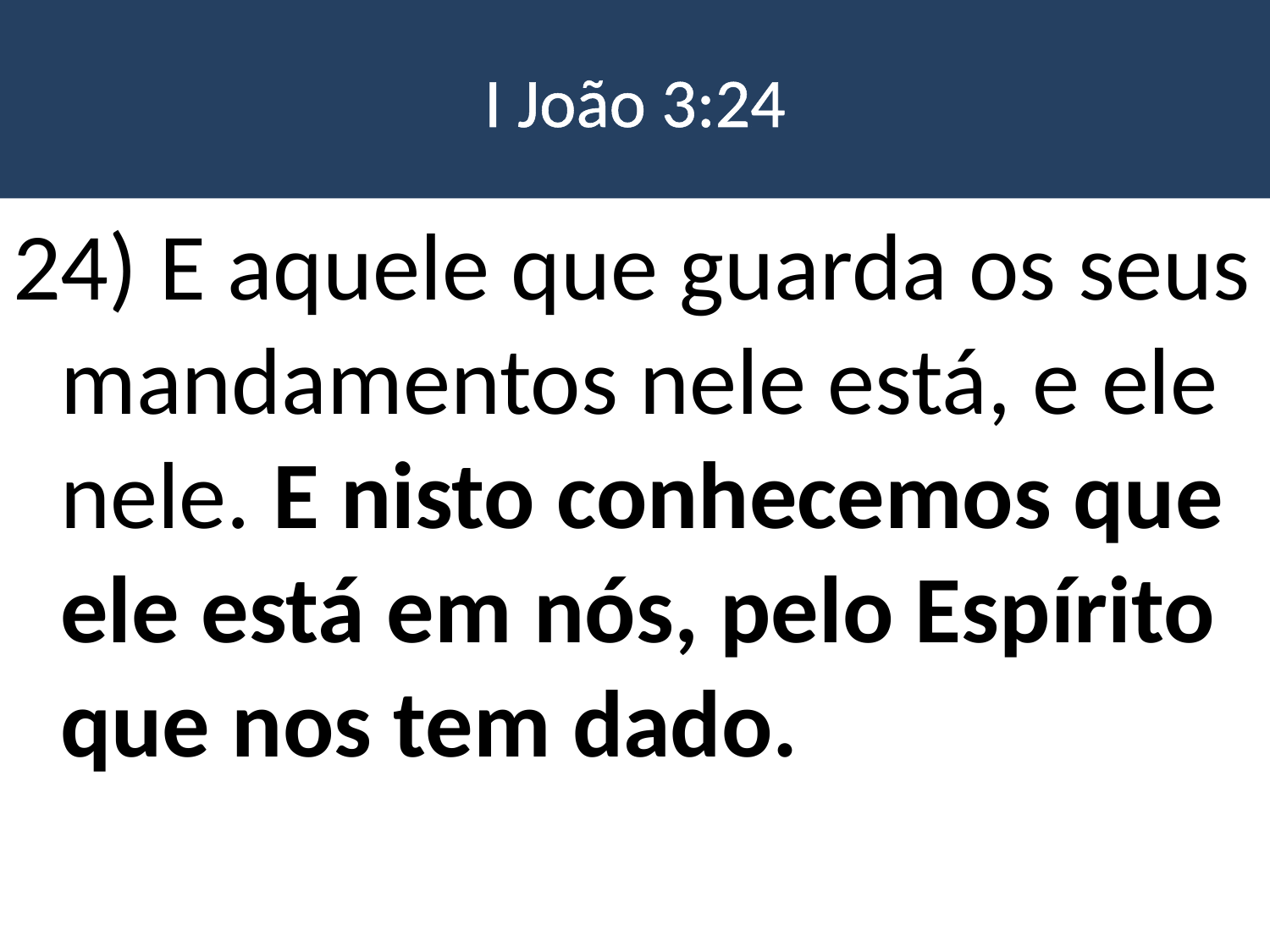

# I João 3:24
24) E aquele que guarda os seus mandamentos nele está, e ele nele. E nisto conhecemos que ele está em nós, pelo Espírito que nos tem dado.